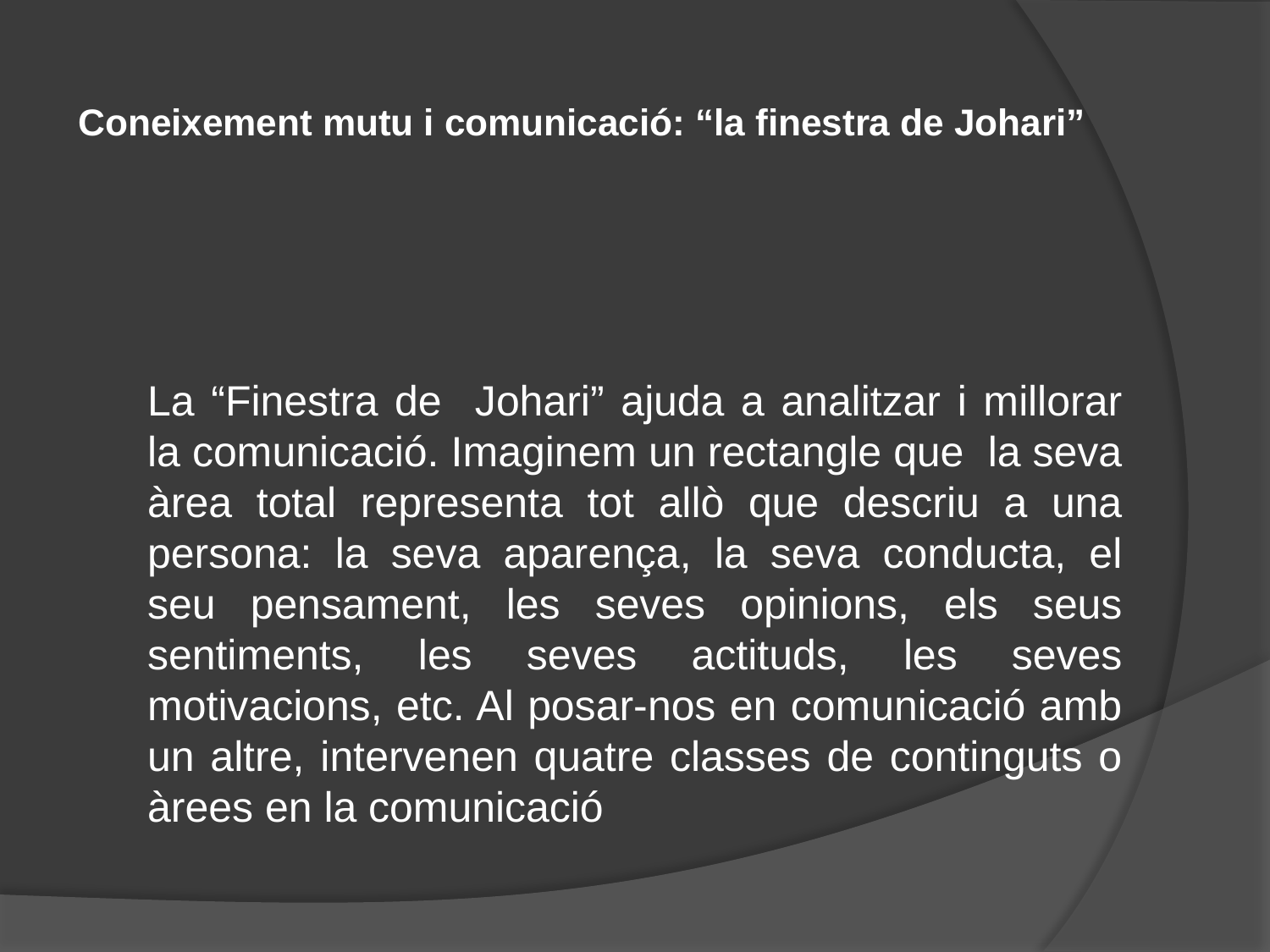

# Coneixement mutu i comunicació: “la finestra de Johari”

La “Finestra de  Johari” ajuda a analitzar i millorar la comunicació. Imaginem un rectangle que  la seva àrea total representa tot allò que descriu a una persona: la seva aparença, la seva conducta, el seu pensament, les seves opinions, els seus sentiments, les seves actituds, les seves motivacions, etc. Al posar-nos en comunicació amb un altre, intervenen quatre classes de continguts o àrees en la comunicació